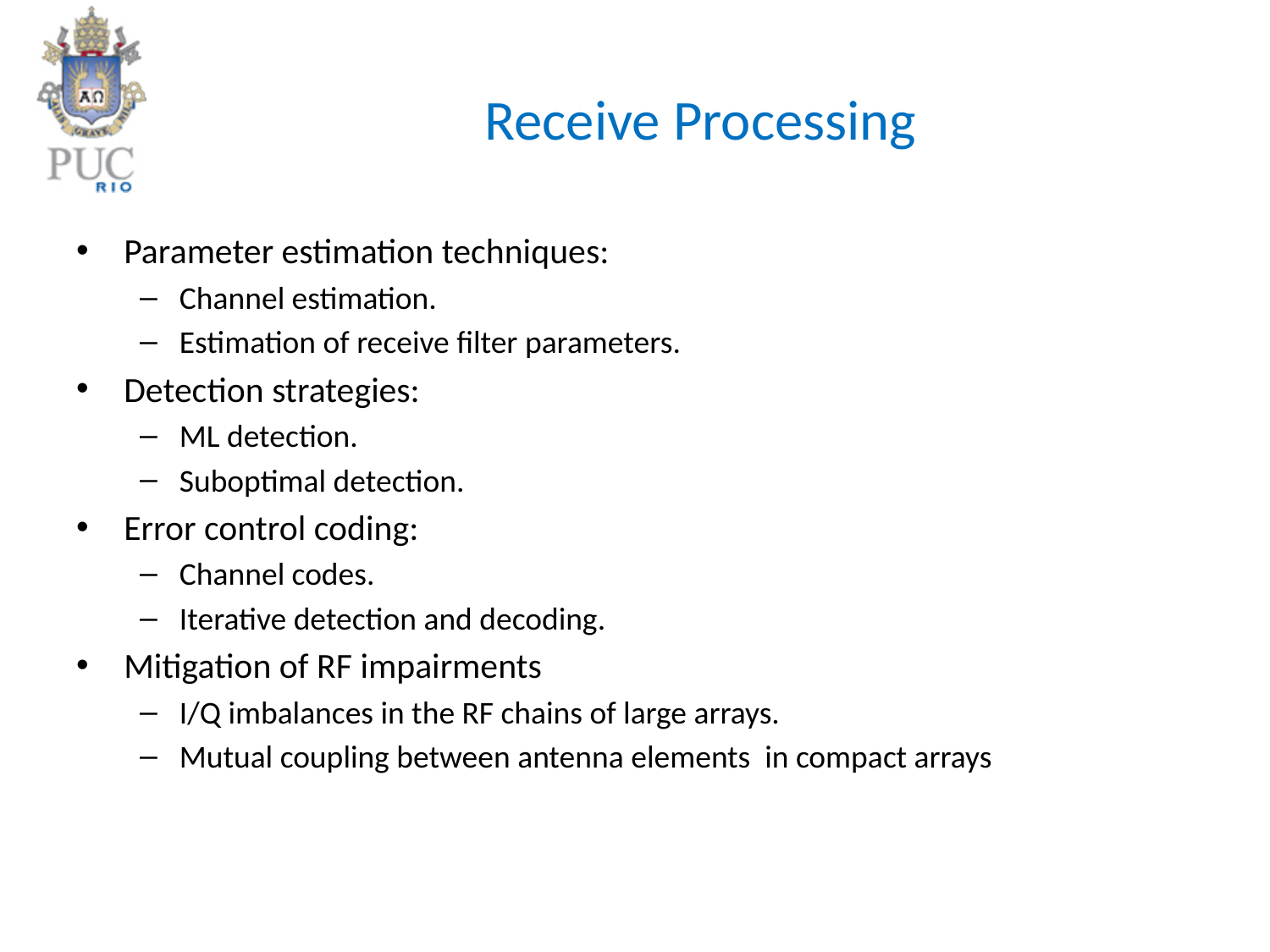

# Receive Processing
Parameter estimation techniques:
Channel estimation.
Estimation of receive filter parameters.
Detection strategies:
ML detection.
Suboptimal detection.
Error control coding:
Channel codes.
Iterative detection and decoding.
Mitigation of RF impairments
I/Q imbalances in the RF chains of large arrays.
Mutual coupling between antenna elements  in compact arrays